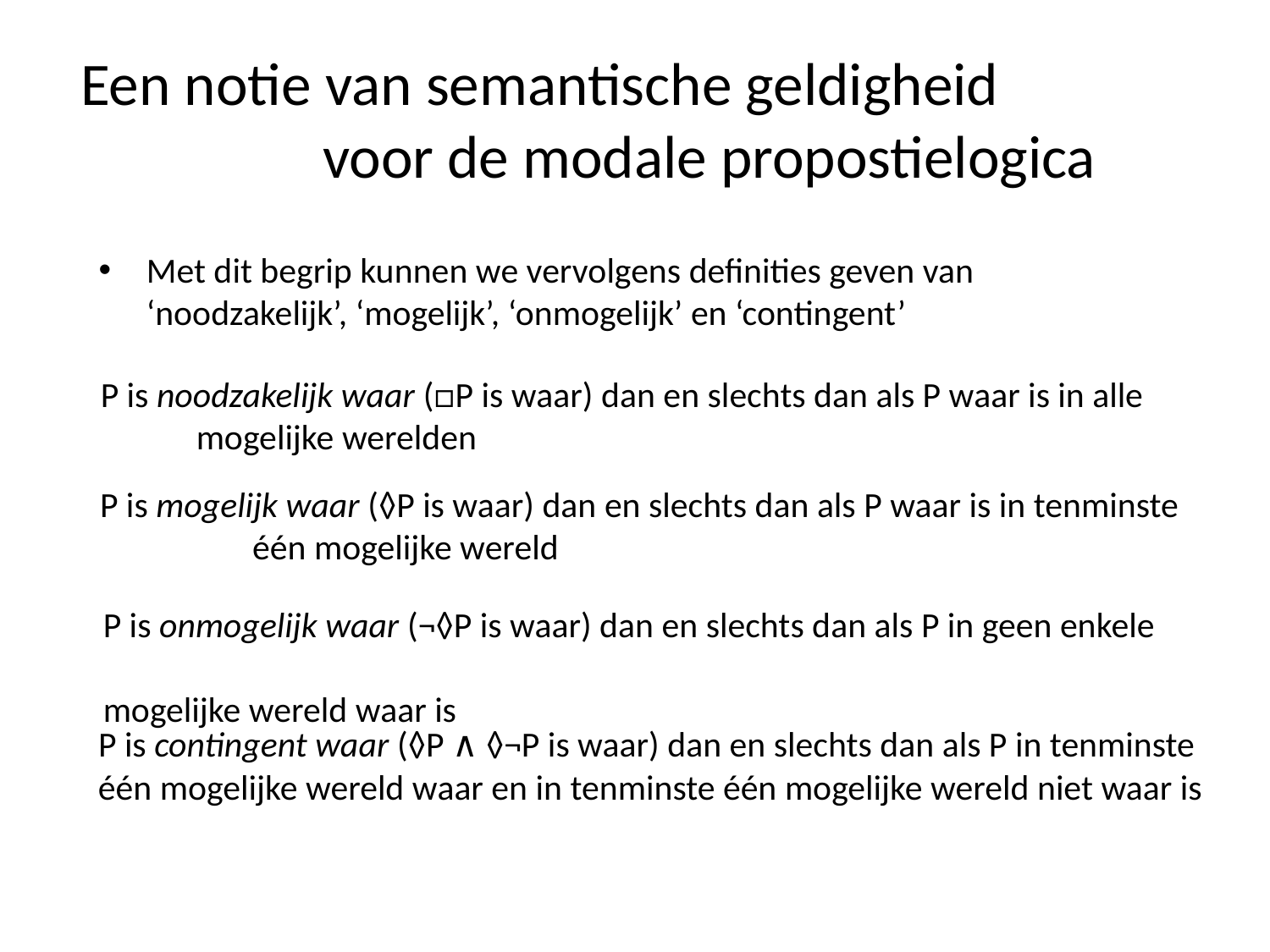

# Een notie van semantische geldigheid                          voor de modale propostielogica

Met dit begrip kunnen we vervolgens definities geven van        ‘noodzakelijk’, ‘mogelijk’, ‘onmogelijk’ en ‘contingent’
      P is noodzakelijk waar (□P is waar) dan en slechts dan als P waar is in alle                  mogelijke werelden
 	P is mogelijk waar (◊P is waar) dan en slechts dan als P waar is in tenminste                                één mogelijke wereld
 	 P is onmogelijk waar (¬◊P is waar) dan en slechts dan als P in geen enkele
 mogelijke wereld waar is
 	 P is contingent waar (◊P ∧ ◊¬P is waar) dan en slechts dan als P in tenminste
 één mogelijke wereld waar en in tenminste één mogelijke wereld niet waar is